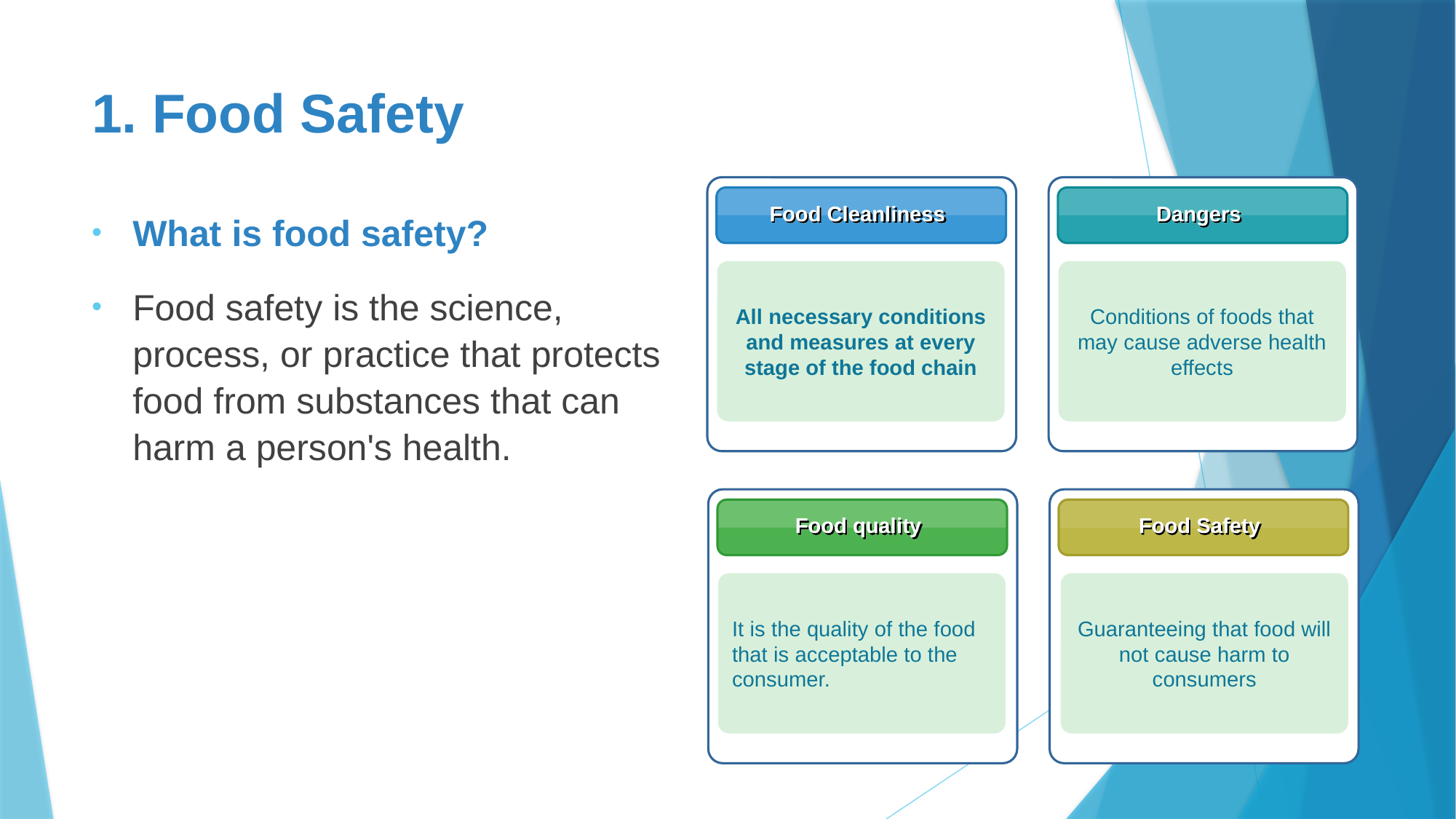

# 1. Food Safety

Dangers
Food Cleanliness

All necessary conditions and measures at every stage of the food chain
Conditions of foods that may cause adverse health effects

Food quality
Food Safety

It is the quality of the food that is acceptable to the consumer.
Guaranteeing that food will not cause harm to consumers
What is food safety?
Food safety is the science, process, or practice that protects food from substances that can harm a person's health.